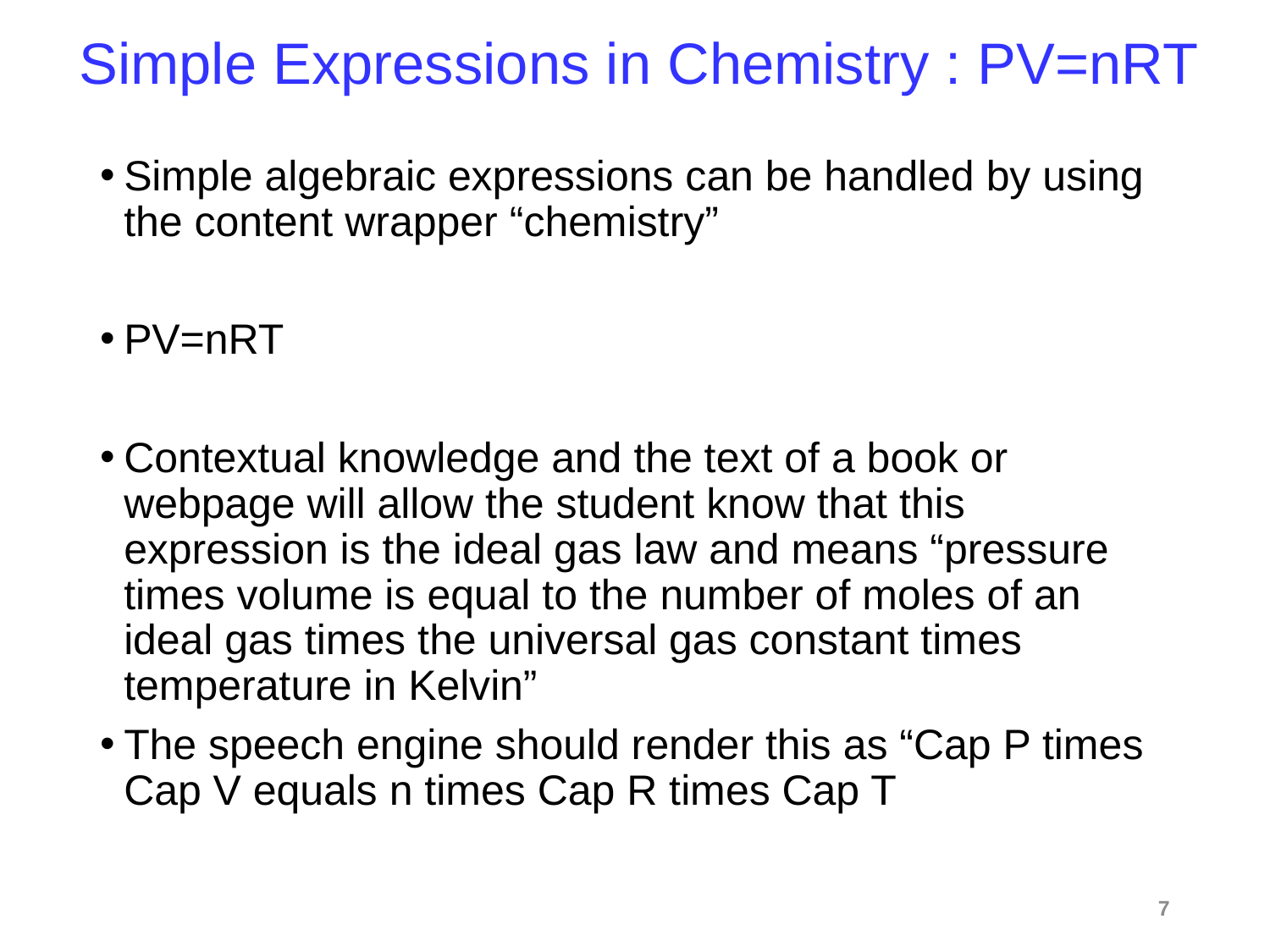

# Simple Expressions in Chemistry : PV=nRT
Simple algebraic expressions can be handled by using the content wrapper “chemistry”

PV=nRT

Contextual knowledge and the text of a book or webpage will allow the student know that this expression is the ideal gas law and means “pressure times volume is equal to the number of moles of an ideal gas times the universal gas constant times temperature in Kelvin”
The speech engine should render this as “Cap P times Cap V equals n times Cap R times Cap T
7